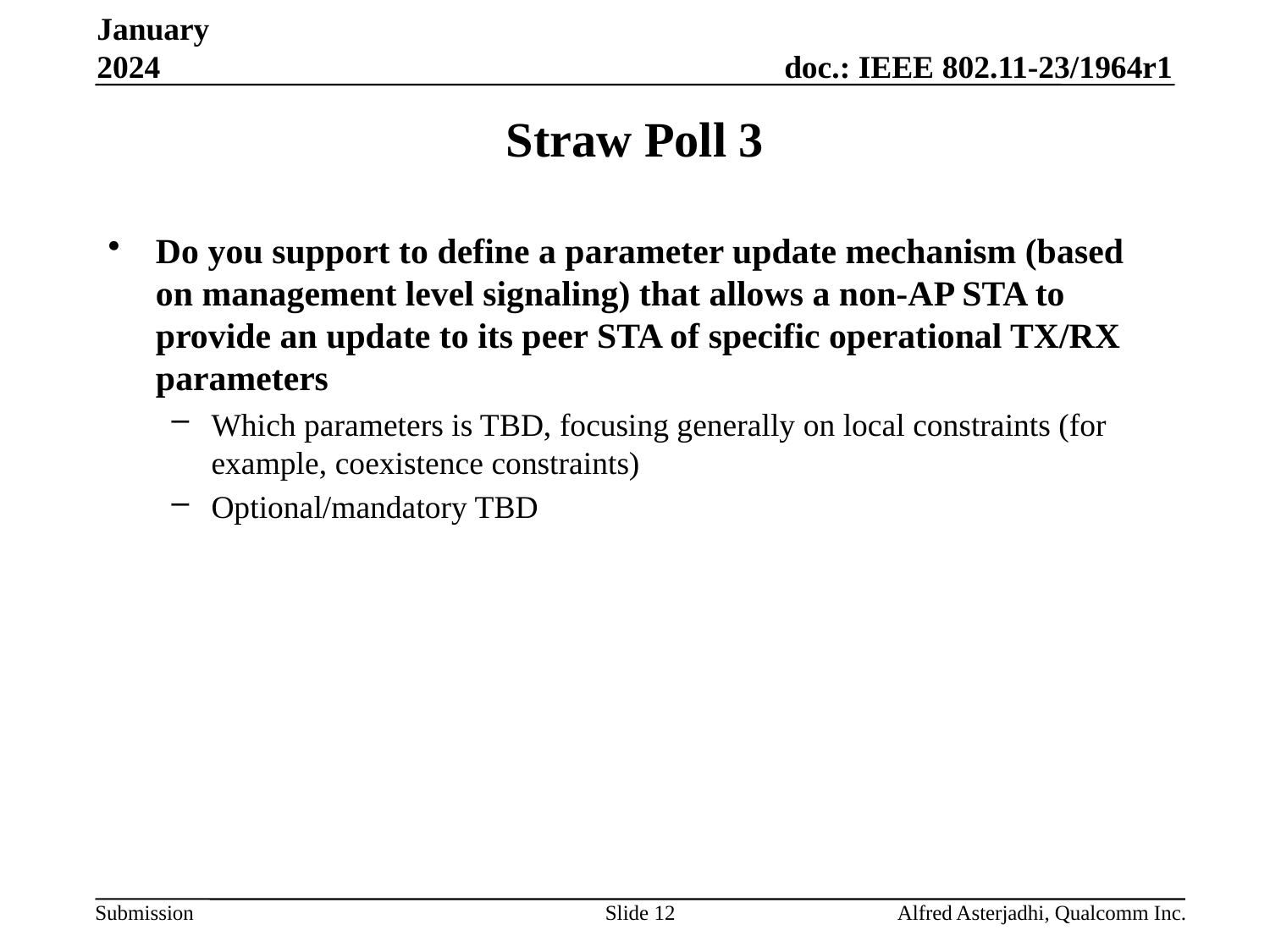

January 2024
# Straw Poll 3
Do you support to define a parameter update mechanism (based on management level signaling) that allows a non-AP STA to provide an update to its peer STA of specific operational TX/RX parameters
Which parameters is TBD, focusing generally on local constraints (for example, coexistence constraints)
Optional/mandatory TBD

Slide 12
Alfred Asterjadhi, Qualcomm Inc.